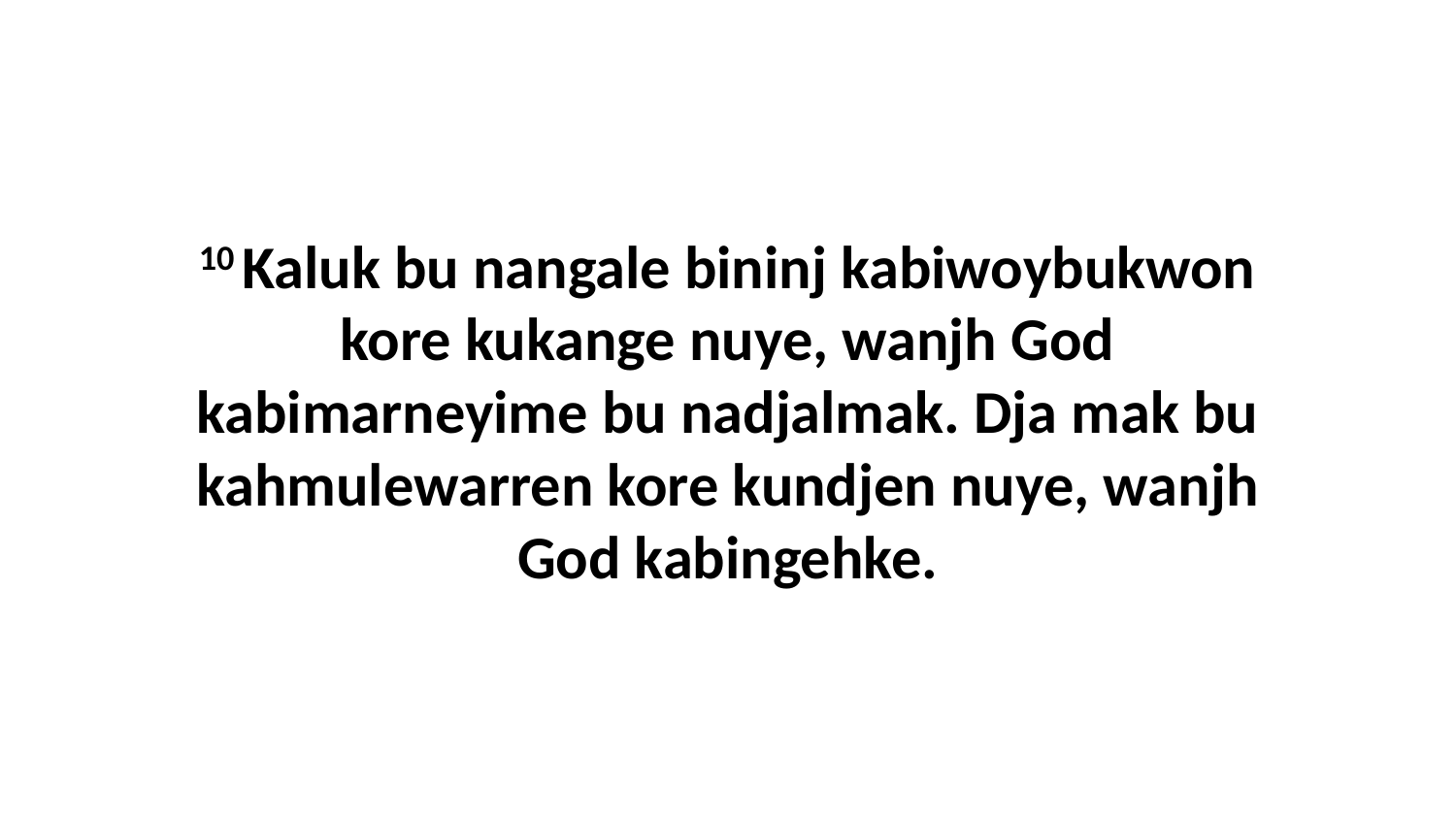

10 Kaluk bu nangale bininj kabiwoybukwon kore kukange nuye, wanjh God kabimarneyime bu nadjalmak. Dja mak bu kahmulewarren kore kundjen nuye, wanjh God kabingehke.